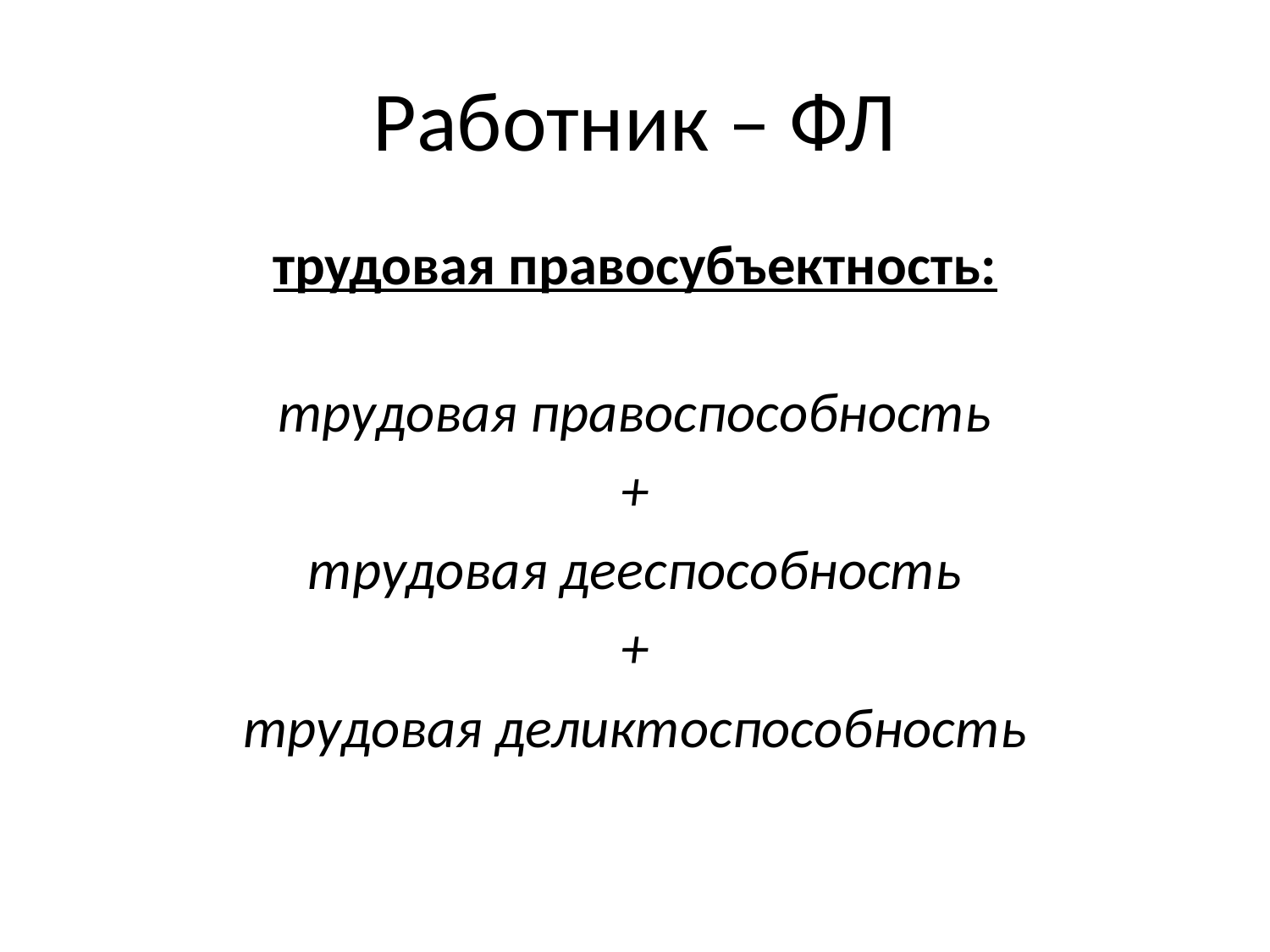

# Работник – ФЛ
трудовая правосубъектность:
трудовая правоспособность
+
трудовая дееспособность
+
трудовая деликтоспособность